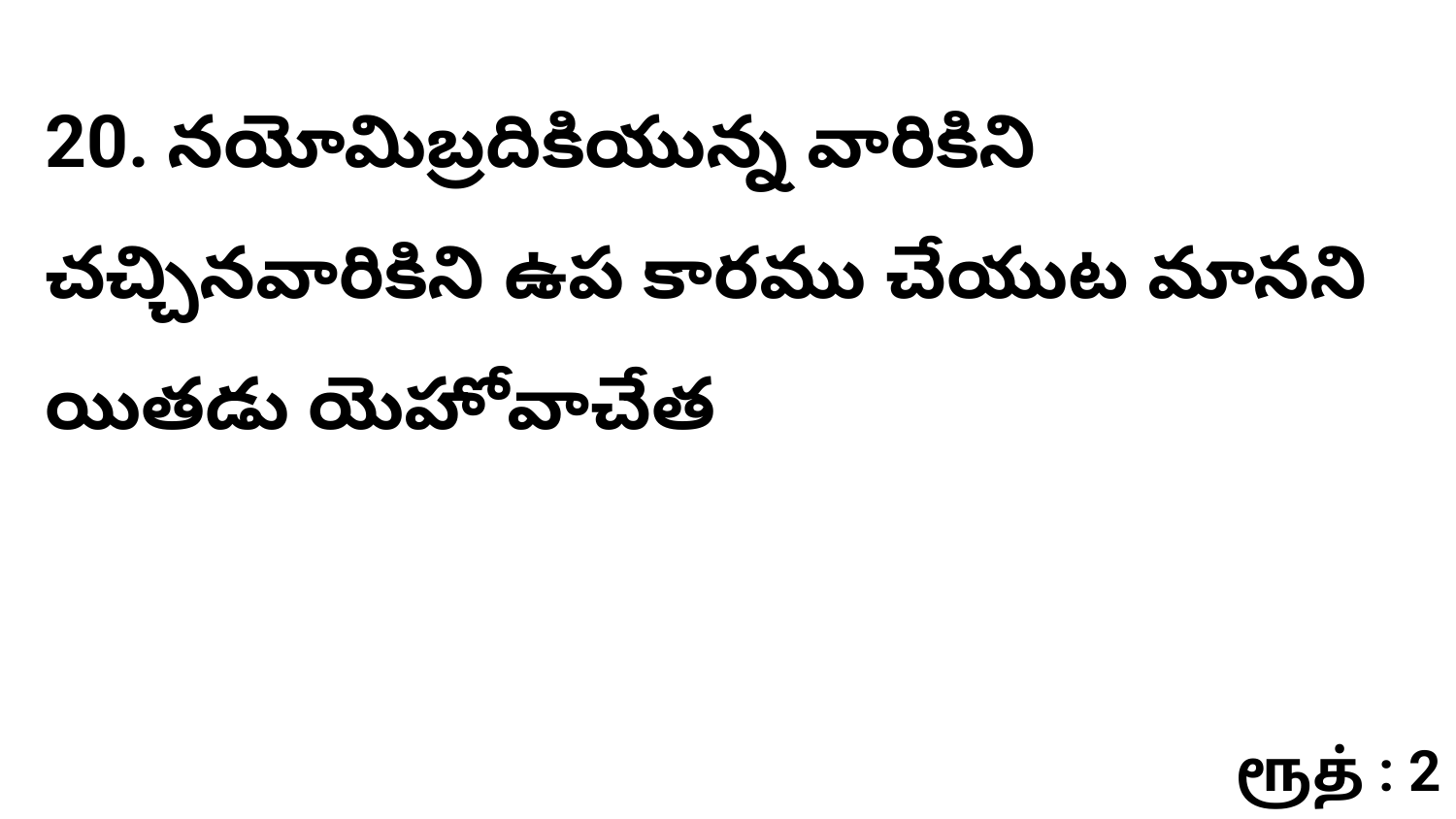

20. ​​​నయోమిబ్రదికియున్న వారికిని చచ్చినవారికిని ఉప కారము చేయుట మానని యితడు యెహోవాచేత
ரூத் : 2